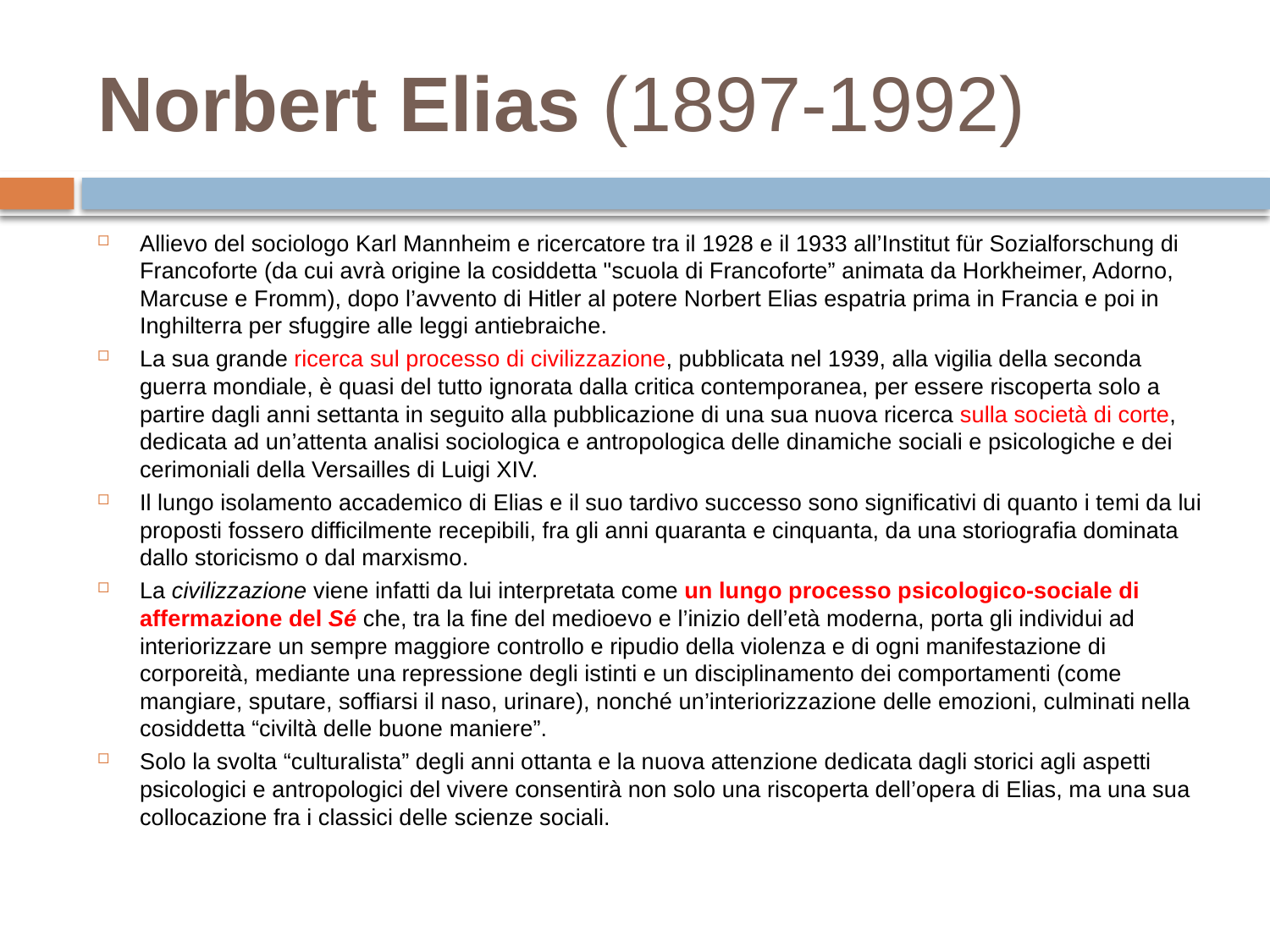

# Norbert Elias (1897-1992)
Allievo del sociologo Karl Mannheim e ricercatore tra il 1928 e il 1933 all’Institut für Sozialforschung di Francoforte (da cui avrà origine la cosiddetta "scuola di Francoforte” animata da Horkheimer, Adorno, Marcuse e Fromm), dopo l’avvento di Hitler al potere Norbert Elias espatria prima in Francia e poi in Inghilterra per sfuggire alle leggi antiebraiche.
La sua grande ricerca sul processo di civilizzazione, pubblicata nel 1939, alla vigilia della seconda guerra mondiale, è quasi del tutto ignorata dalla critica contemporanea, per essere riscoperta solo a partire dagli anni settanta in seguito alla pubblicazione di una sua nuova ricerca sulla società di corte, dedicata ad un’attenta analisi sociologica e antropologica delle dinamiche sociali e psicologiche e dei cerimoniali della Versailles di Luigi XIV.
Il lungo isolamento accademico di Elias e il suo tardivo successo sono significativi di quanto i temi da lui proposti fossero difficilmente recepibili, fra gli anni quaranta e cinquanta, da una storiografia dominata dallo storicismo o dal marxismo.
La civilizzazione viene infatti da lui interpretata come un lungo processo psicologico-sociale di affermazione del Sé che, tra la fine del medioevo e l’inizio dell’età moderna, porta gli individui ad interiorizzare un sempre maggiore controllo e ripudio della violenza e di ogni manifestazione di corporeità, mediante una repressione degli istinti e un disciplinamento dei comportamenti (come mangiare, sputare, soffiarsi il naso, urinare), nonché un’interiorizzazione delle emozioni, culminati nella cosiddetta “civiltà delle buone maniere”.
Solo la svolta “culturalista” degli anni ottanta e la nuova attenzione dedicata dagli storici agli aspetti psicologici e antropologici del vivere consentirà non solo una riscoperta dell’opera di Elias, ma una sua collocazione fra i classici delle scienze sociali.